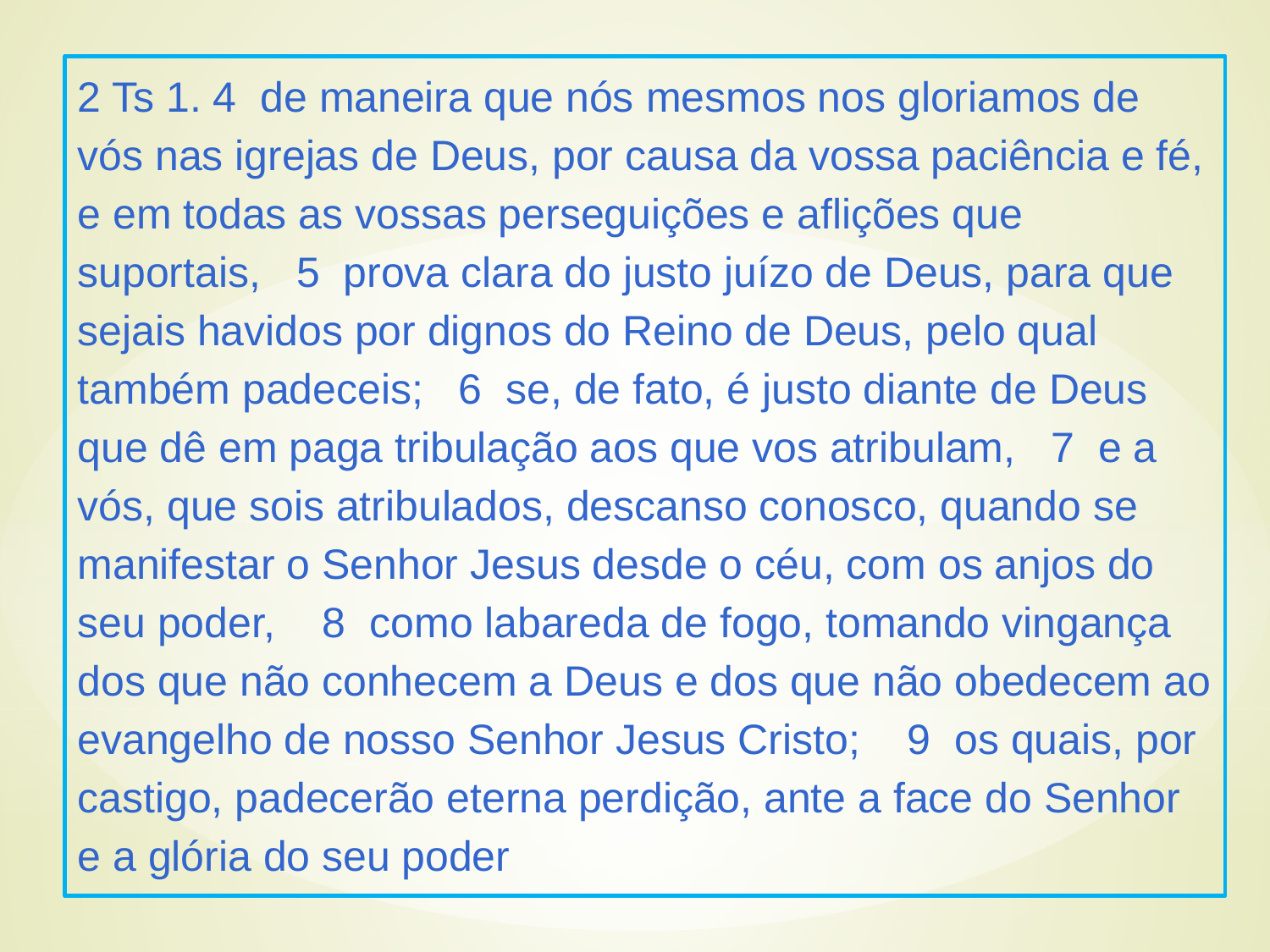

2 Ts 1. 4  de maneira que nós mesmos nos gloriamos de vós nas igrejas de Deus, por causa da vossa paciência e fé, e em todas as vossas perseguições e aflições que suportais,   5  prova clara do justo juízo de Deus, para que sejais havidos por dignos do Reino de Deus, pelo qual também padeceis;   6  se, de fato, é justo diante de Deus que dê em paga tribulação aos que vos atribulam,   7  e a vós, que sois atribulados, descanso conosco, quando se manifestar o Senhor Jesus desde o céu, com os anjos do seu poder,    8  como labareda de fogo, tomando vingança dos que não conhecem a Deus e dos que não obedecem ao evangelho de nosso Senhor Jesus Cristo;    9  os quais, por castigo, padecerão eterna perdição, ante a face do Senhor e a glória do seu poder